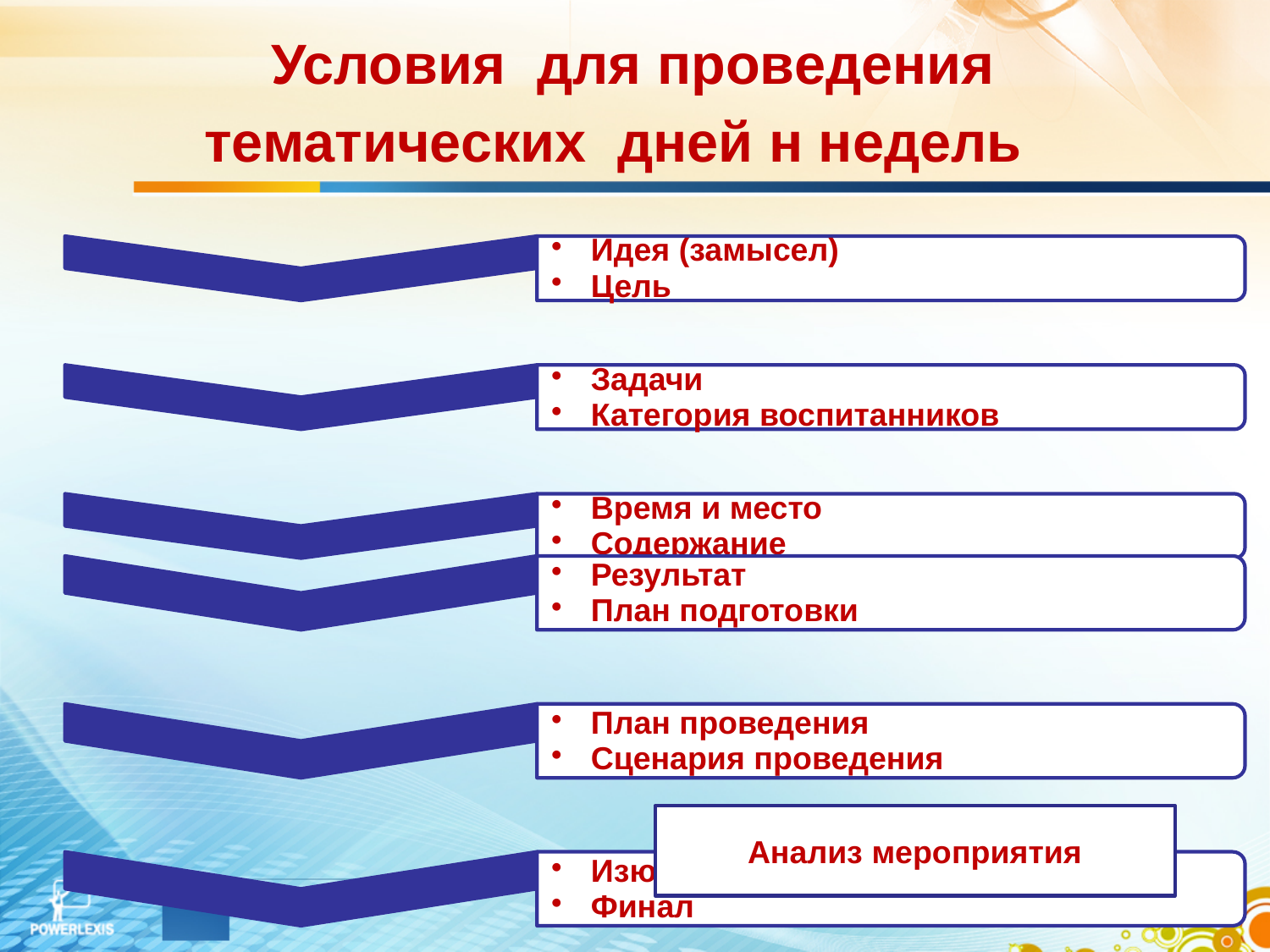

# Условия  для проведения  тематических  дней н недель
Идея (замысел)
Цель
Задачи
Категория воспитанников
Время и место
Содержание
Результат
План подготовки
План проведения
Сценария проведения
Финал
Анализ мероприятия